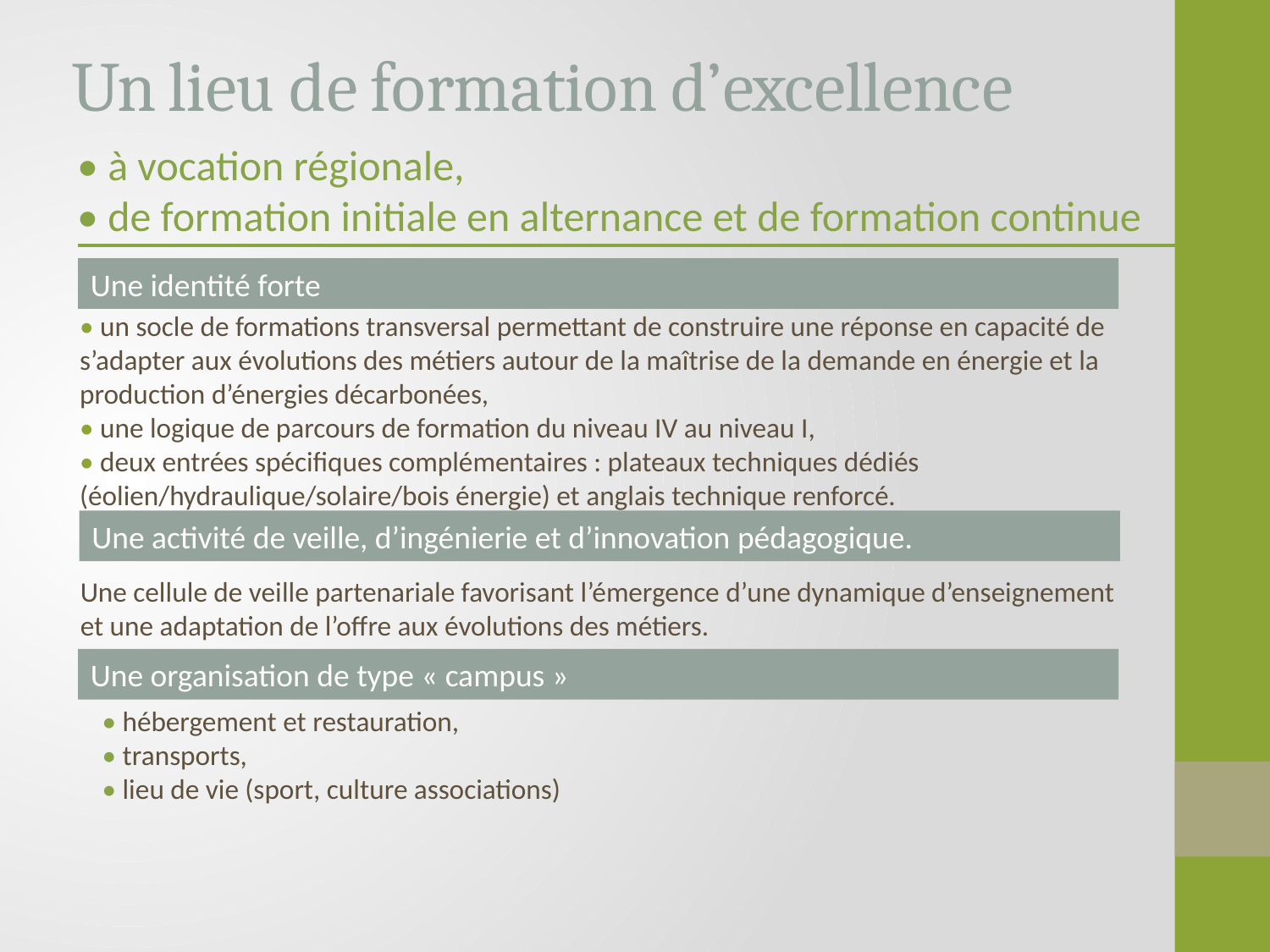

# Un lieu de formation d’excellence
• à vocation régionale,
• de formation initiale en alternance et de formation continue
Une identité forte
• un socle de formations transversal permettant de construire une réponse en capacité de s’adapter aux évolutions des métiers autour de la maîtrise de la demande en énergie et la production d’énergies décarbonées,
• une logique de parcours de formation du niveau IV au niveau I,
• deux entrées spécifiques complémentaires : plateaux techniques dédiés (éolien/hydraulique/solaire/bois énergie) et anglais technique renforcé.
Une activité de veille, d’ingénierie et d’innovation pédagogique.
Une cellule de veille partenariale favorisant l’émergence d’une dynamique d’enseignement et une adaptation de l’offre aux évolutions des métiers.
Une organisation de type « campus »
• hébergement et restauration,
• transports,
• lieu de vie (sport, culture associations)